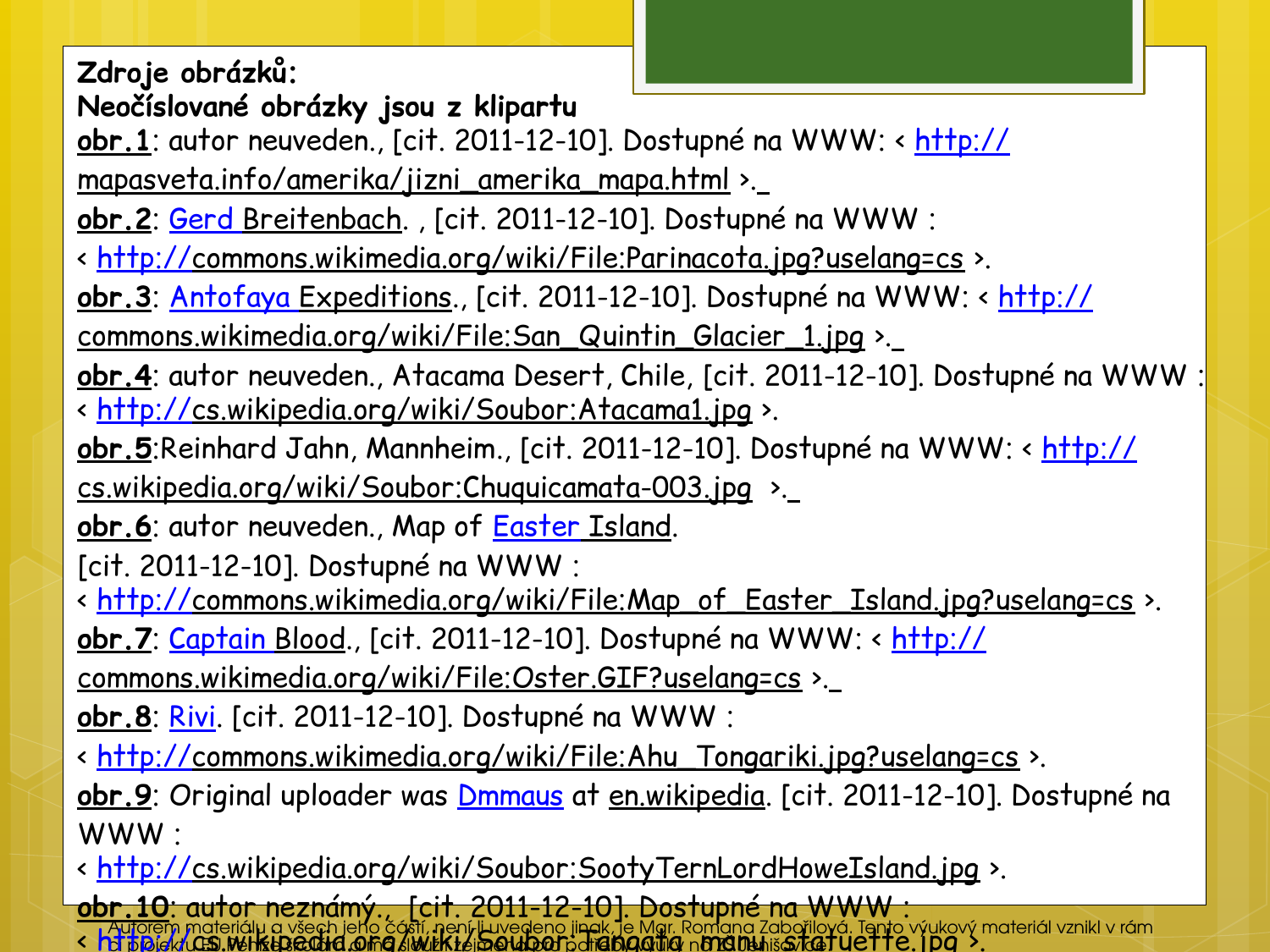

Zdroje obrázků:
Neočíslované obrázky jsou z klipartu
obr.1: autor neuveden., [cit. 2011-12-10]. Dostupné na WWW: < http://mapasveta.info/amerika/jizni_amerika_mapa.html >.
obr.2: Gerd Breitenbach. , [cit. 2011-12-10]. Dostupné na WWW :
< http://commons.wikimedia.org/wiki/File:Parinacota.jpg?uselang=cs >.
obr.3: Antofaya Expeditions., [cit. 2011-12-10]. Dostupné na WWW: < http://commons.wikimedia.org/wiki/File:San_Quintin_Glacier_1.jpg >.
obr.4: autor neuveden., Atacama Desert, Chile, [cit. 2011-12-10]. Dostupné na WWW :
< http://cs.wikipedia.org/wiki/Soubor:Atacama1.jpg >.
obr.5:Reinhard Jahn, Mannheim., [cit. 2011-12-10]. Dostupné na WWW: < http://cs.wikipedia.org/wiki/Soubor:Chuquicamata-003.jpg  >.
obr.6: autor neuveden., Map of Easter Island.
[cit. 2011-12-10]. Dostupné na WWW :
< http://commons.wikimedia.org/wiki/File:Map_of_Easter_Island.jpg?uselang=cs >.
obr.7: Captain Blood., [cit. 2011-12-10]. Dostupné na WWW: < http://commons.wikimedia.org/wiki/File:Oster.GIF?uselang=cs >.
obr.8: Rivi. [cit. 2011-12-10]. Dostupné na WWW :
< http://commons.wikimedia.org/wiki/File:Ahu_Tongariki.jpg?uselang=cs >.
obr.9: Original uploader was Dmmaus at en.wikipedia. [cit. 2011-12-10]. Dostupné na WWW :
< http://cs.wikipedia.org/wiki/Soubor:SootyTernLordHoweIsland.jpg >.
obr.10: autor neznámý.,  [cit. 2011-12-10]. Dostupné na WWW :
< http://cs.wikipedia.org/wiki/Soubor:Tangata_manu_statuette.jpg >.

Autorem materiálu a všech jeho částí, není-li uvedeno jinak, je Mgr. Romana Zabořilová. Tento výukový materiál vznikl v rámci projektu EU Peníze školám a má sloužit zejména pro potřeby výuky na ZŠ Jenišovice.